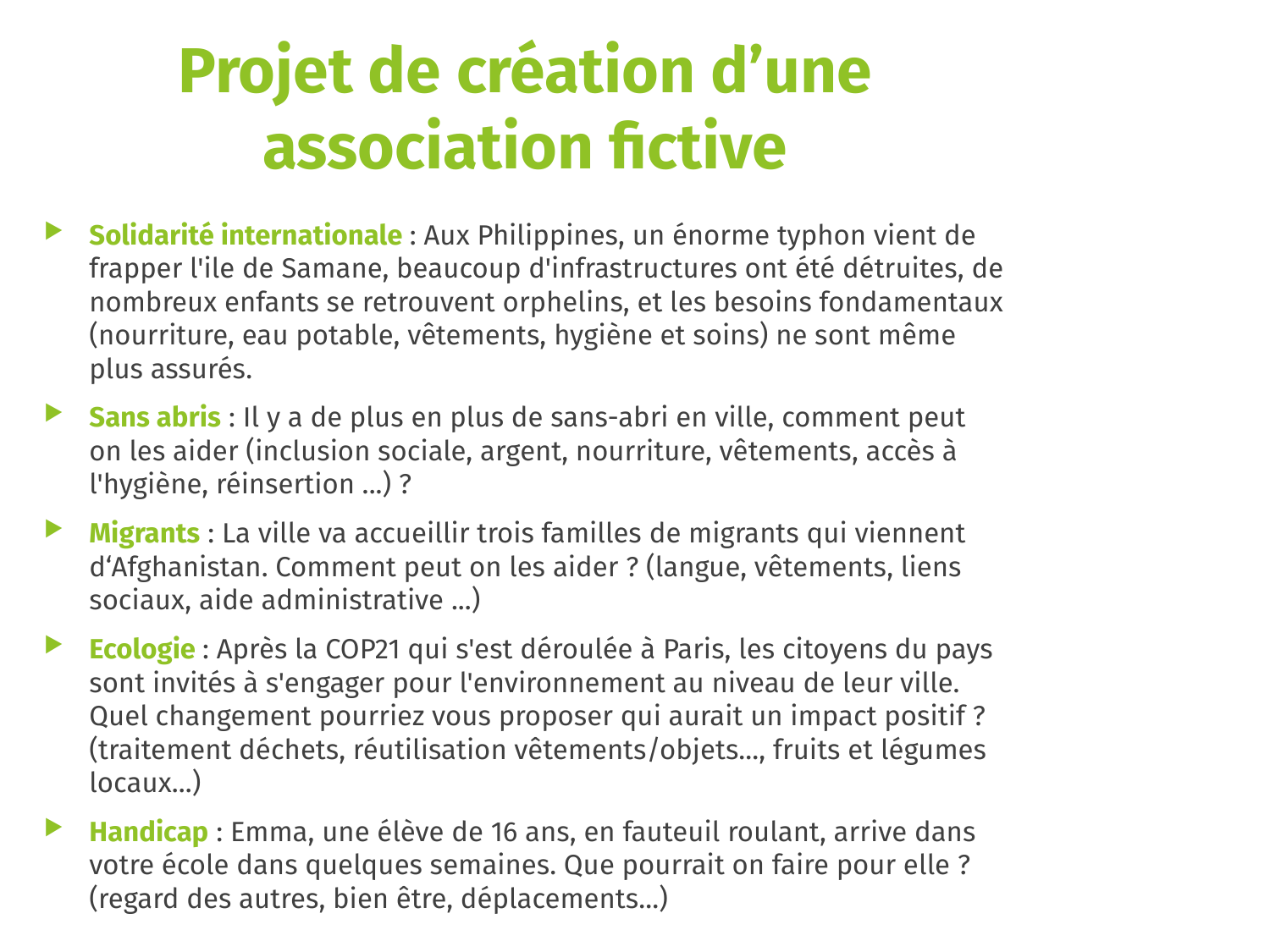

# Projet de création d’une association fictive
Solidarité internationale : Aux Philippines, un énorme typhon vient de frapper l'ile de Samane, beaucoup d'infrastructures ont été détruites, de nombreux enfants se retrouvent orphelins, et les besoins fondamentaux (nourriture, eau potable, vêtements, hygiène et soins) ne sont même plus assurés.
Sans abris : Il y a de plus en plus de sans-abri en ville, comment peut on les aider (inclusion sociale, argent, nourriture, vêtements, accès à l'hygiène, réinsertion ...) ?
Migrants : La ville va accueillir trois familles de migrants qui viennent d‘Afghanistan. Comment peut on les aider ? (langue, vêtements, liens sociaux, aide administrative ...)
Ecologie : Après la COP21 qui s'est déroulée à Paris, les citoyens du pays sont invités à s'engager pour l'environnement au niveau de leur ville. Quel changement pourriez vous proposer qui aurait un impact positif ? (traitement déchets, réutilisation vêtements/objets..., fruits et légumes locaux...)
Handicap : Emma, une élève de 16 ans, en fauteuil roulant, arrive dans votre école dans quelques semaines. Que pourrait on faire pour elle ? (regard des autres, bien être, déplacements...)
#ENGAGER